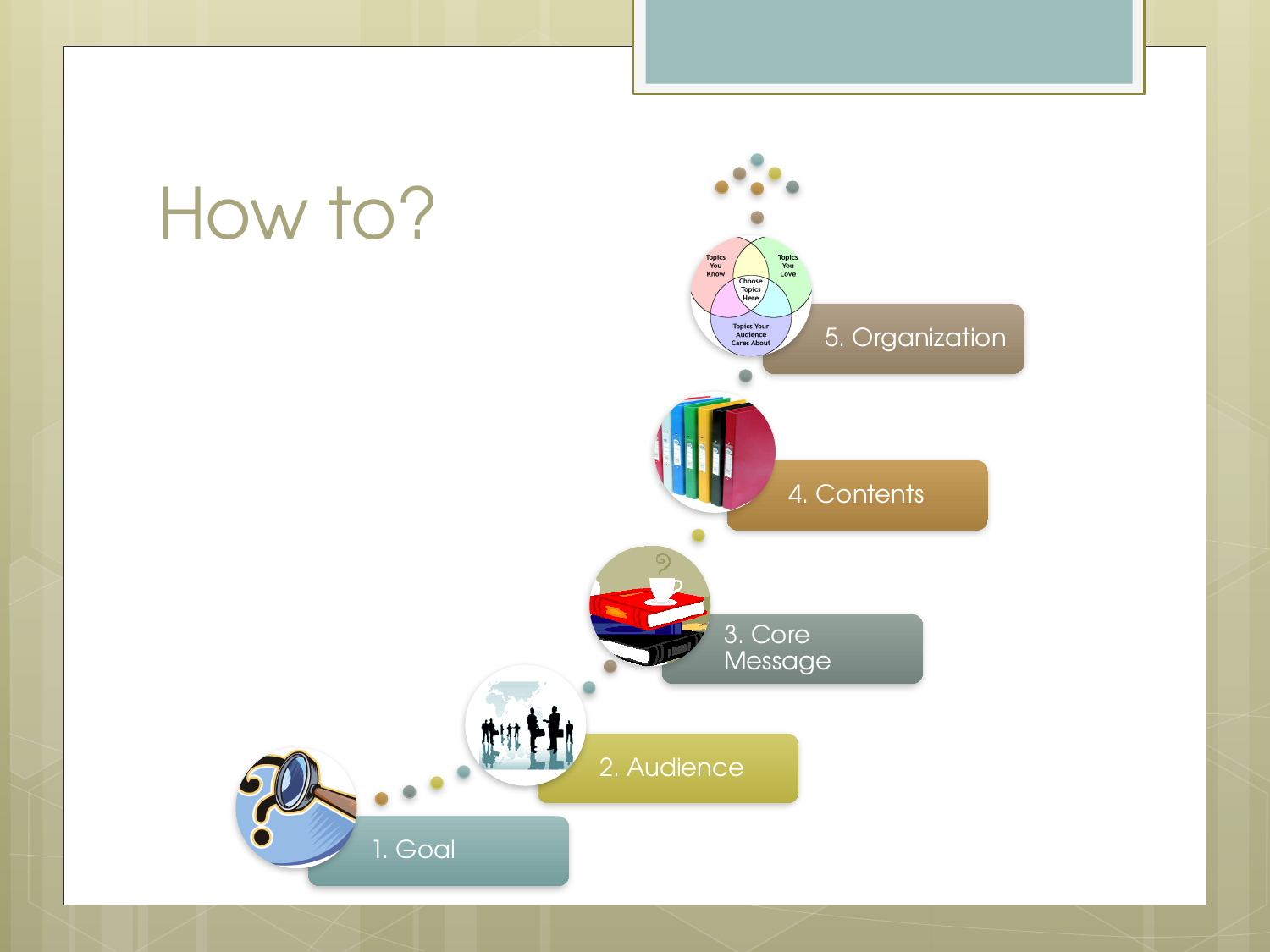

# How to?
1. Goal
2. Audience
3. Core Message
4. Contents
5. Organization